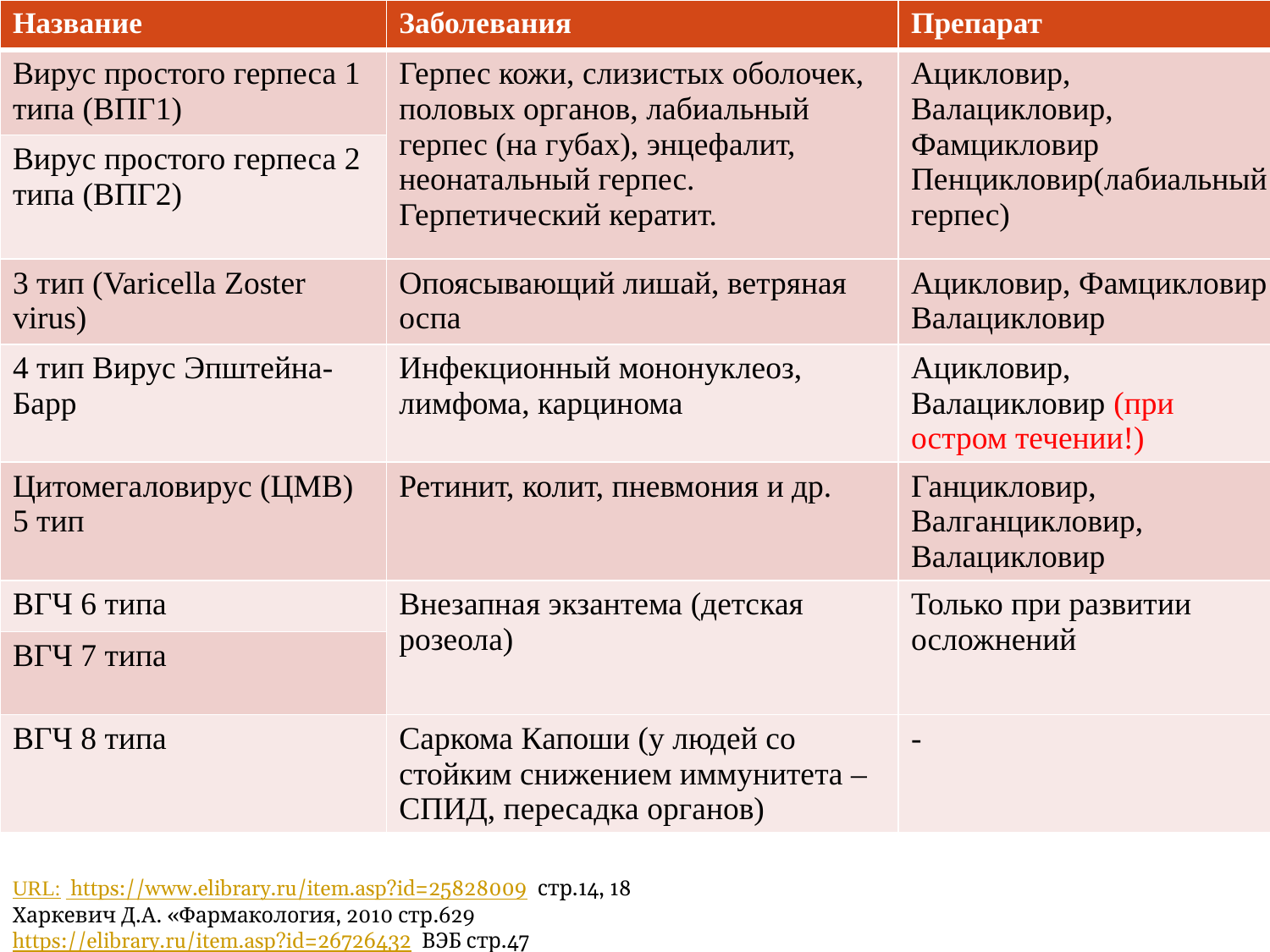

| Название | Заболевания | Препарат |
| --- | --- | --- |
| Вирус простого герпеса 1 типа (ВПГ1) | Герпес кожи, слизистых оболочек, половых органов, лабиальный герпес (на губах), энцефалит, неонатальный герпес. Герпетический кератит. | Ацикловир, Валацикловир, Фамцикловир Пенцикловир(лабиальный герпес) |
| Вирус простого герпеса 2 типа (ВПГ2) |  |  |
| 3 тип (Varicella Zoster virus) | Опоясывающий лишай, ветряная оспа | Ацикловир, Фамцикловир Валацикловир |
| 4 тип Вирус Эпштейна-Барр | Инфекционный мононуклеоз, лимфома, карцинома | Ацикловир, Валацикловир (при остром течении!) |
| Цитомегаловирус (ЦМВ) 5 тип | Ретинит, колит, пневмония и др. | Ганцикловир, Валганцикловир, Валацикловир |
| ВГЧ 6 типа | Внезапная экзантема (детская розеола) | Только при развитии осложнений |
| ВГЧ 7 типа |  |  |
| ВГЧ 8 типа | Саркома Капоши (у людей со стойким снижением иммунитета – СПИД, пересадка органов) | - |
# Семейство герпесвирусов человека и противовирусные препараты
URL:  https://www.elibrary.ru/item.asp?id=25828009  стр.14, 18
Харкевич Д.А. «Фармакология, 2010 стр.629
https://elibrary.ru/item.asp?id=26726432  ВЭБ стр.47